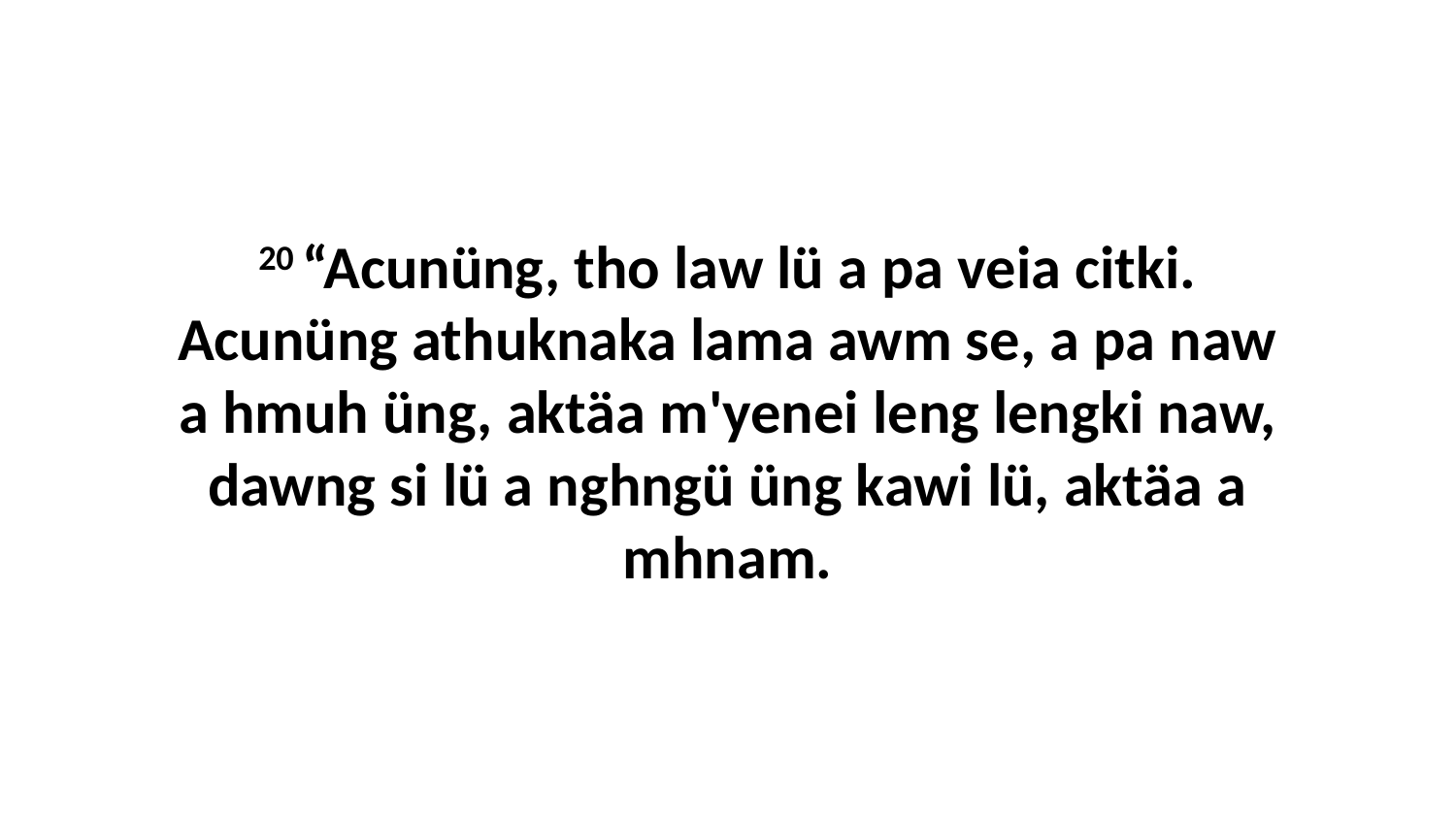

20 “Acunüng, tho law lü a pa veia citki. Acunüng athuknaka lama awm se, a pa naw a hmuh üng, aktäa m'yenei leng lengki naw, dawng si lü a nghngü üng kawi lü, aktäa a mhnam.